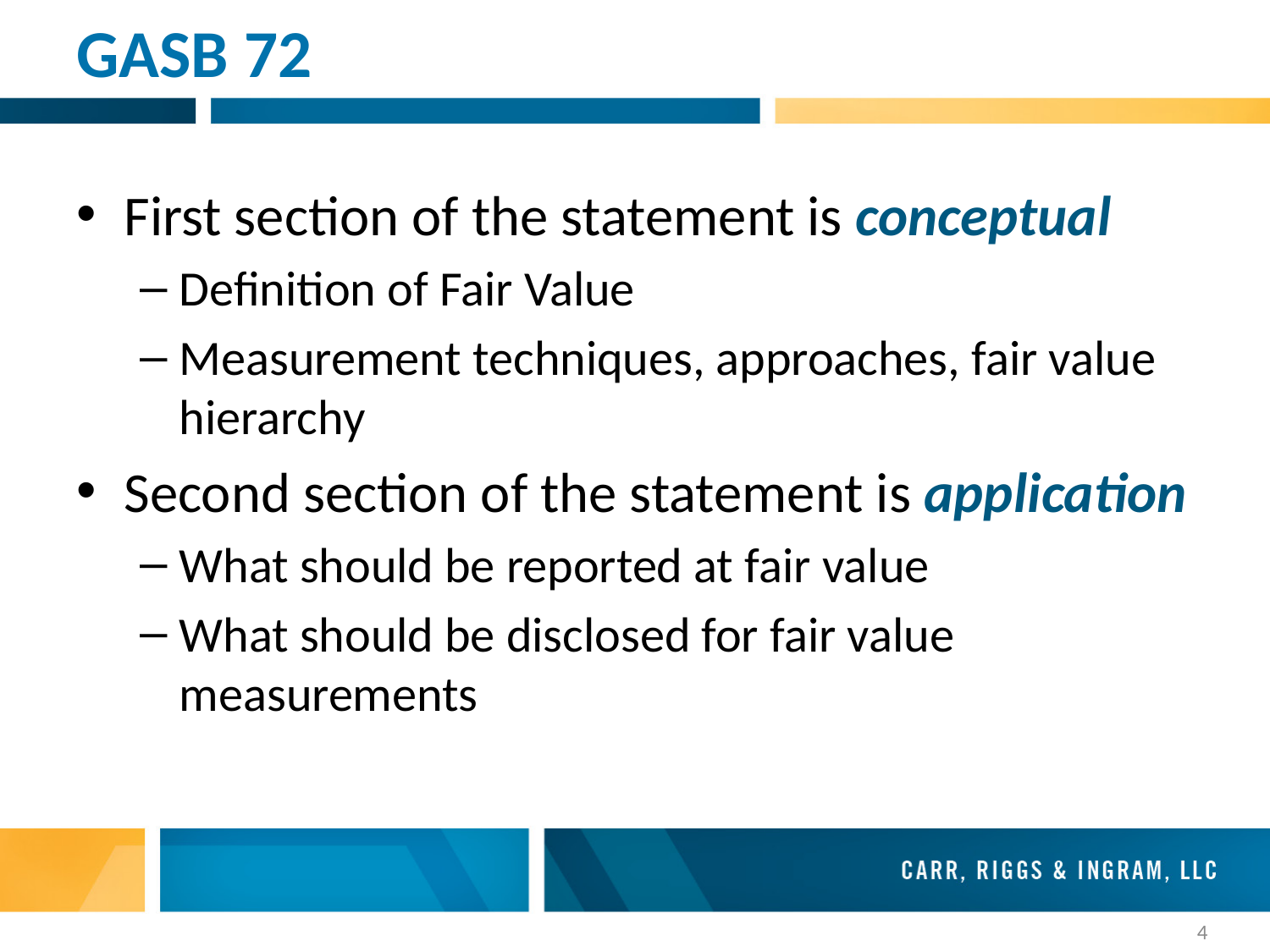

# GASB 72
First section of the statement is conceptual
Definition of Fair Value
Measurement techniques, approaches, fair value hierarchy
Second section of the statement is application
What should be reported at fair value
What should be disclosed for fair value measurements